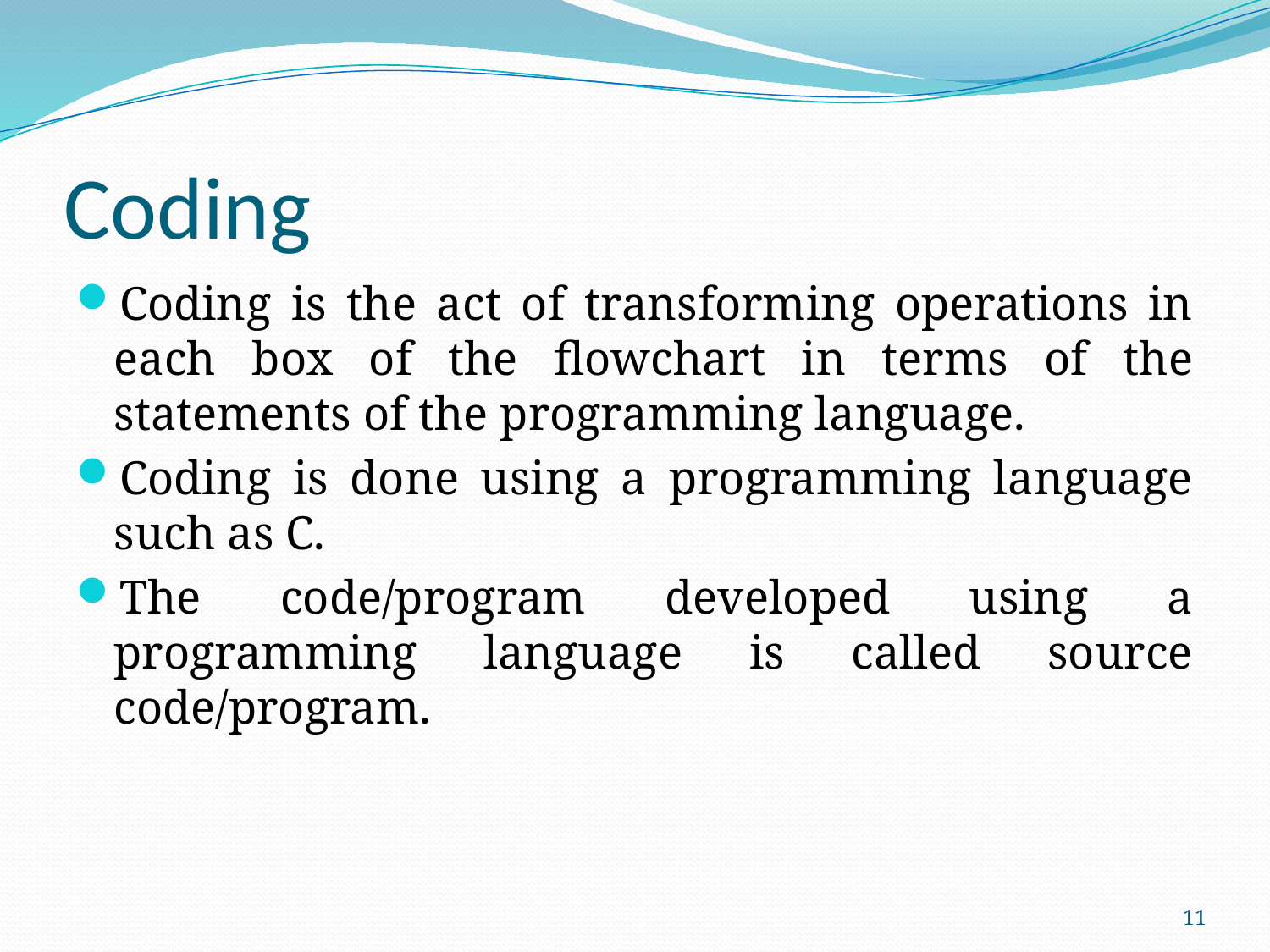

# Coding
Coding is the act of transforming operations in each box of the flowchart in terms of the statements of the programming language.
Coding is done using a programming language such as C.
The code/program developed using a programming language is called source code/program.
11